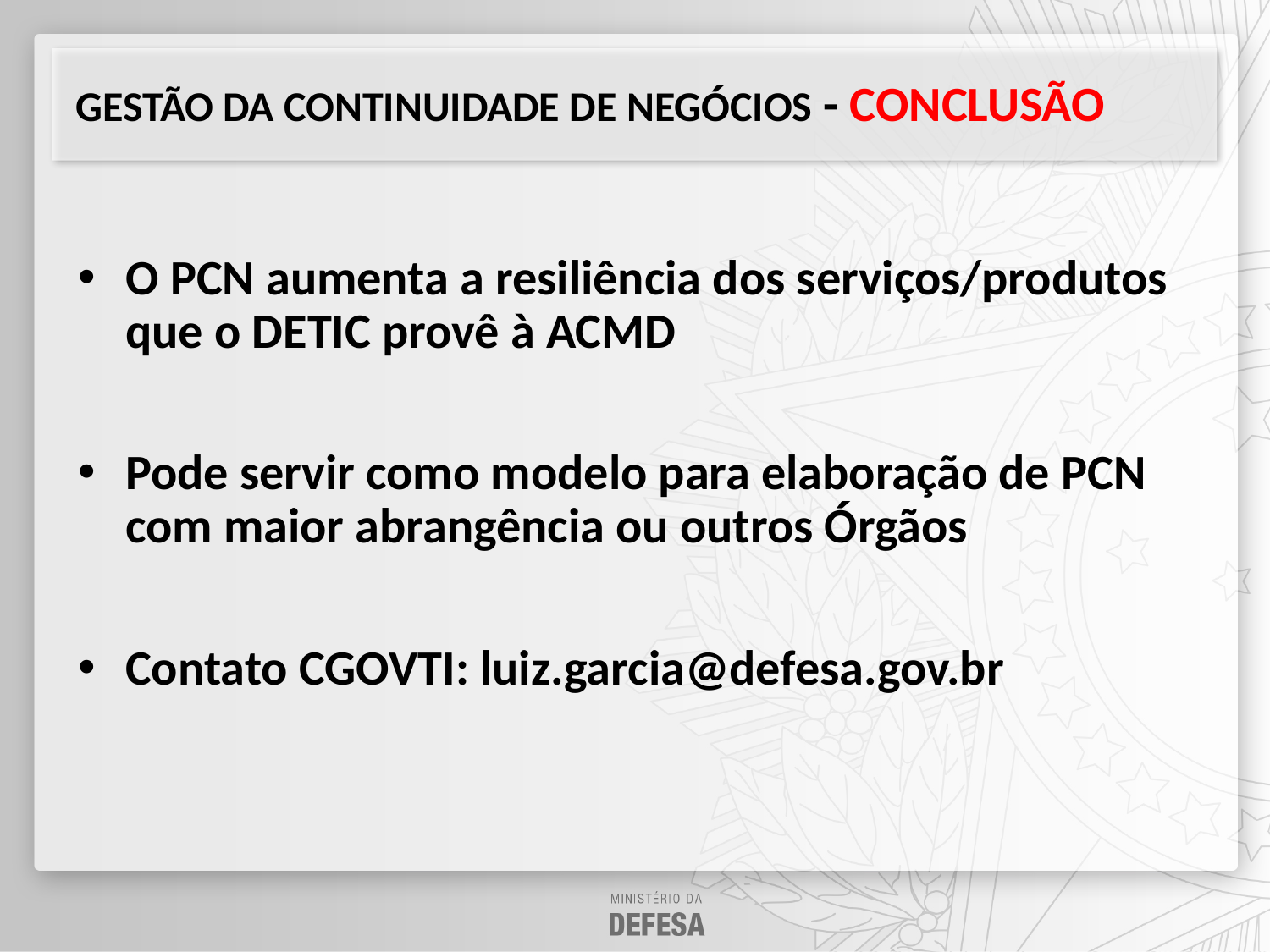

GESTÃO DA CONTINUIDADE DE NEGÓCIOS - CONCLUSÃO

O PCN aumenta a resiliência dos serviços/produtos que o DETIC provê à ACMD

Pode servir como modelo para elaboração de PCN com maior abrangência ou outros Órgãos

Contato CGOVTI: luiz.garcia@defesa.gov.br